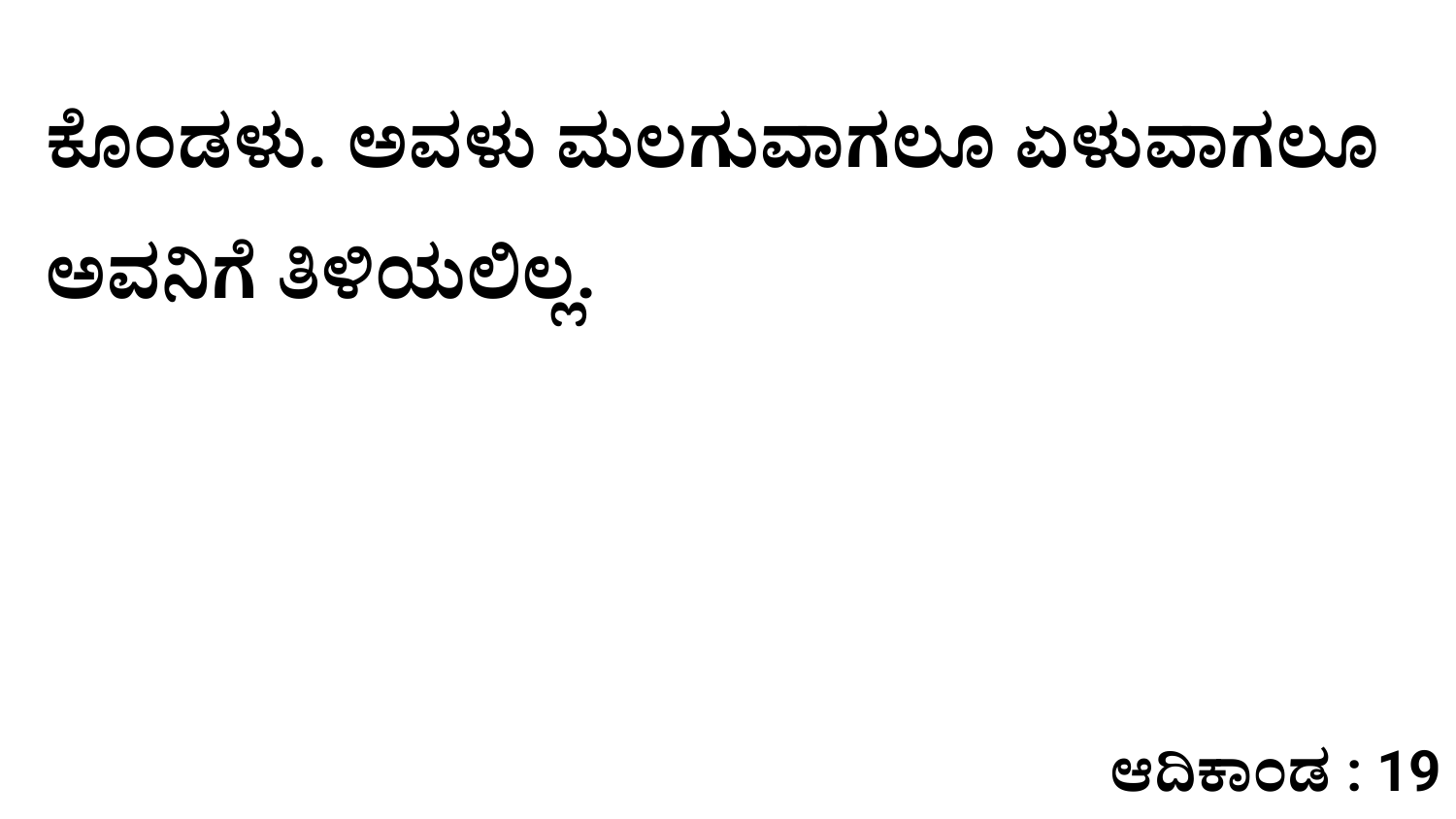

ಕೊಂಡಳು. ಅವಳು ಮಲಗುವಾಗಲೂ ಏಳುವಾಗಲೂ ಅವನಿಗೆ ತಿಳಿಯಲಿಲ್ಲ.
ಆದಿಕಾಂಡ : 19